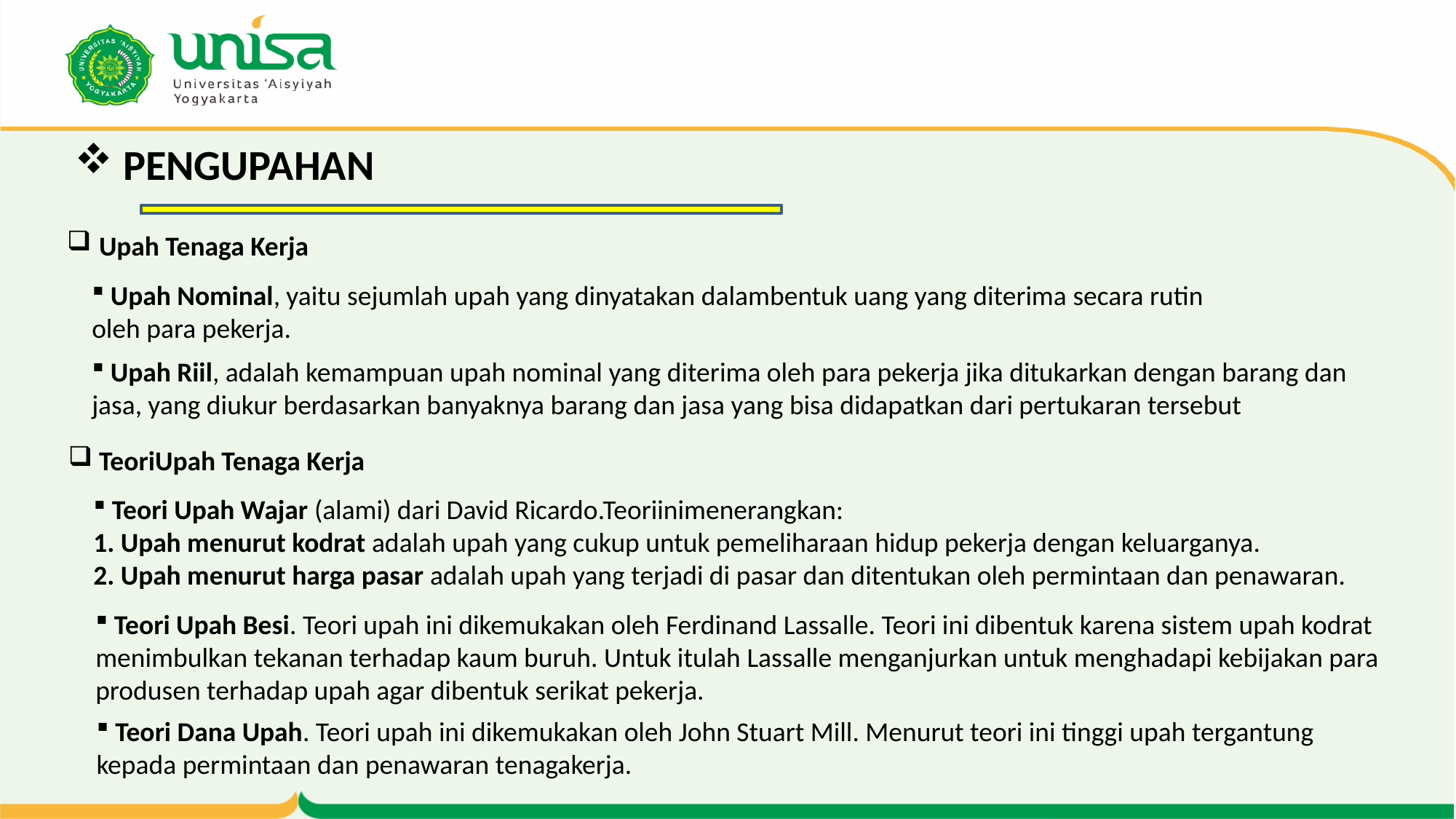

PENGUPAHAN

# Upah Tenaga Kerja
 Upah Nominal, yaitu sejumlah upah yang dinyatakan dalambentuk uang yang diterima secara rutin oleh para pekerja.

 Upah Riil, adalah kemampuan upah nominal yang diterima oleh para pekerja jika ditukarkan dengan barang dan jasa, yang diukur berdasarkan banyaknya barang dan jasa yang bisa didapatkan dari pertukaran tersebut
 TeoriUpah Tenaga Kerja

 Teori Upah Wajar (alami) dari David Ricardo.Teoriinimenerangkan:
1. Upah menurut kodrat adalah upah yang cukup untuk pemeliharaan hidup pekerja dengan keluarganya.
2. Upah menurut harga pasar adalah upah yang terjadi di pasar dan ditentukan oleh permintaan dan penawaran.

 Teori Upah Besi. Teori upah ini dikemukakan oleh Ferdinand Lassalle. Teori ini dibentuk karena sistem upah kodrat menimbulkan tekanan terhadap kaum buruh. Untuk itulah Lassalle menganjurkan untuk menghadapi kebijakan para produsen terhadap upah agar dibentuk serikat pekerja.

 Teori Dana Upah. Teori upah ini dikemukakan oleh John Stuart Mill. Menurut teori ini tinggi upah tergantung kepada permintaan dan penawaran tenagakerja.